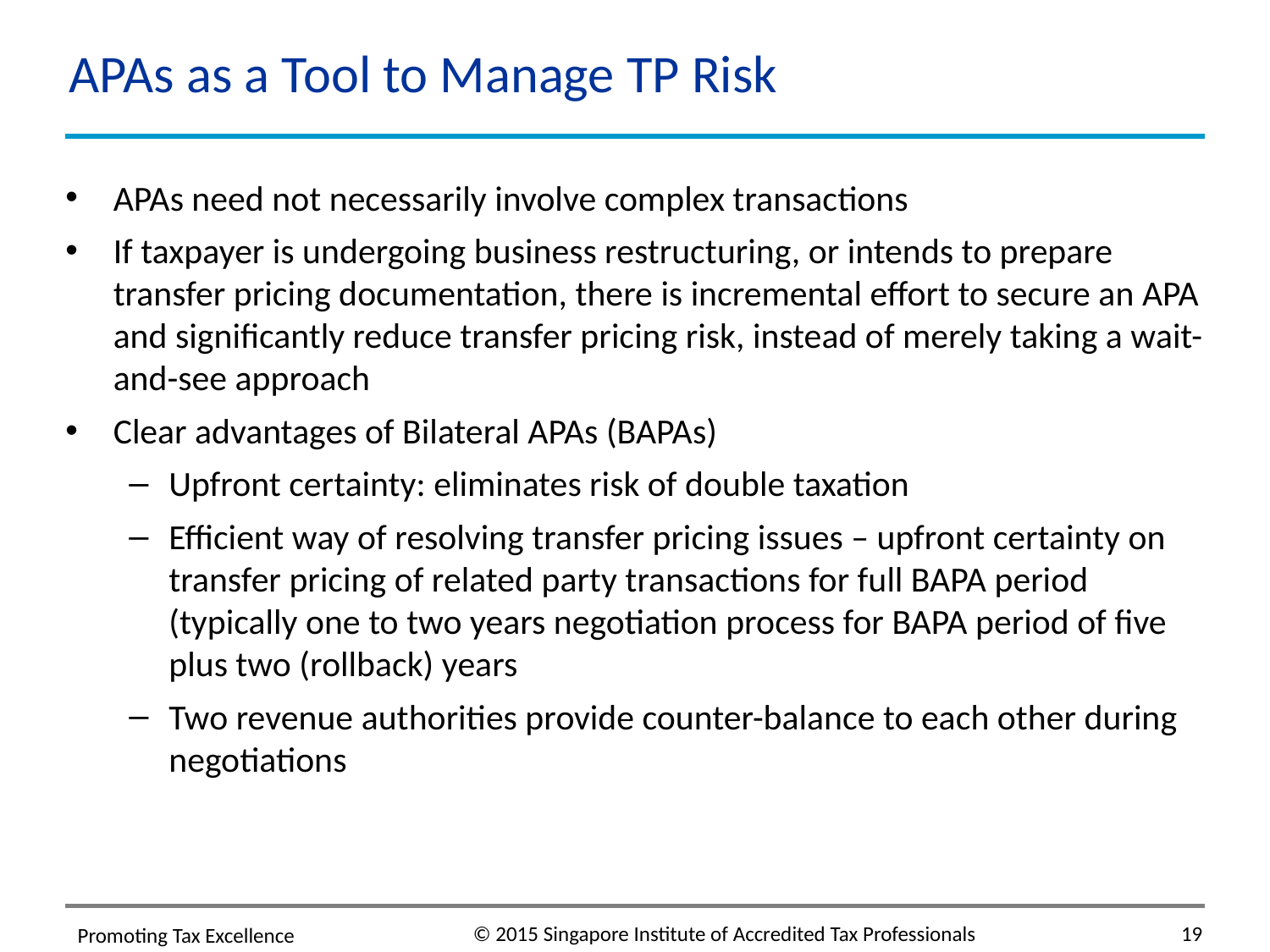

# APAs as a Tool to Manage TP Risk
APAs need not necessarily involve complex transactions
If taxpayer is undergoing business restructuring, or intends to prepare transfer pricing documentation, there is incremental effort to secure an APA and significantly reduce transfer pricing risk, instead of merely taking a wait-and-see approach
Clear advantages of Bilateral APAs (BAPAs)
Upfront certainty: eliminates risk of double taxation
Efficient way of resolving transfer pricing issues – upfront certainty on transfer pricing of related party transactions for full BAPA period (typically one to two years negotiation process for BAPA period of five plus two (rollback) years
Two revenue authorities provide counter-balance to each other during negotiations